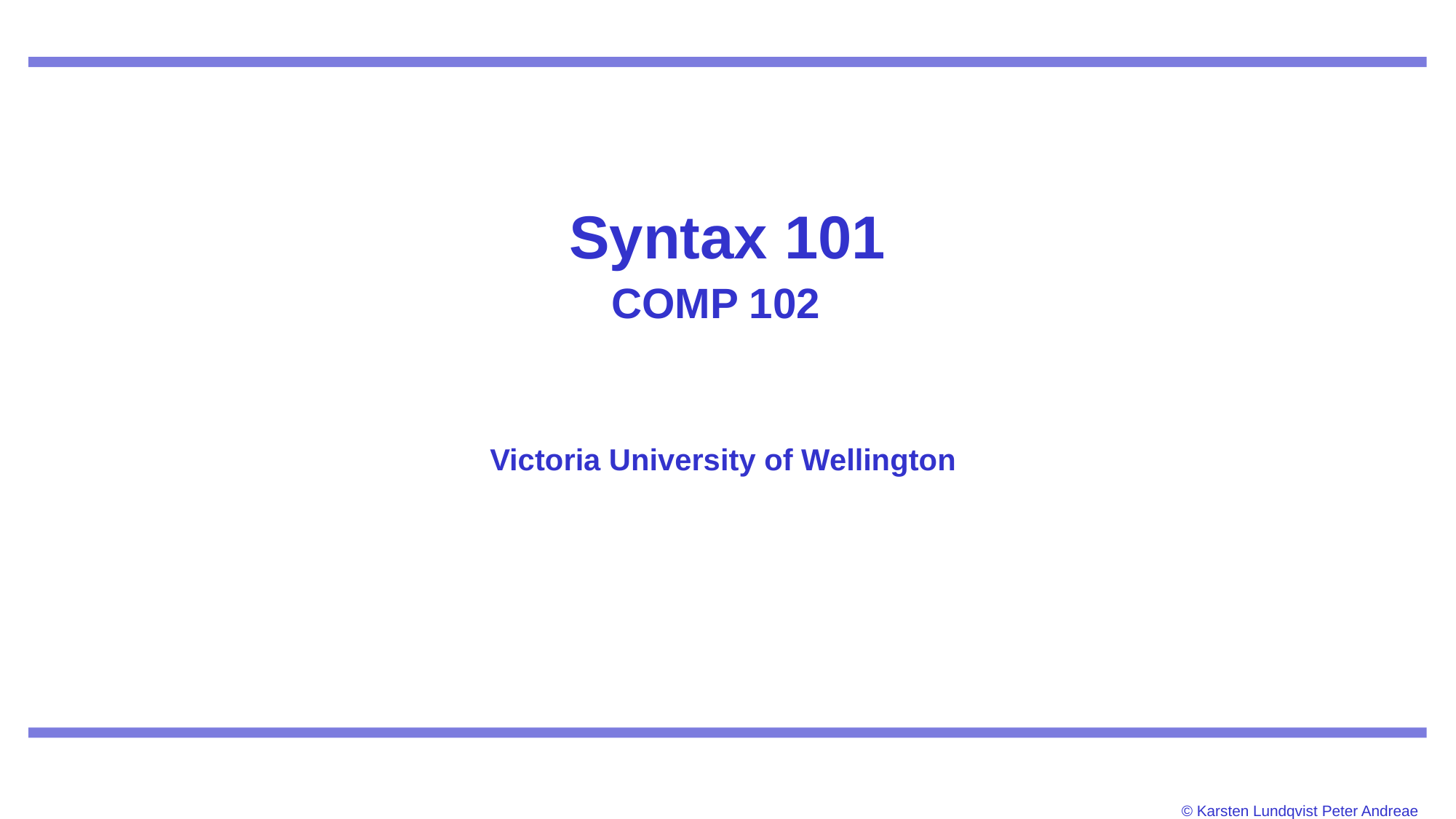

# Syntax 101 COMP 102.
Victoria University of Wellington